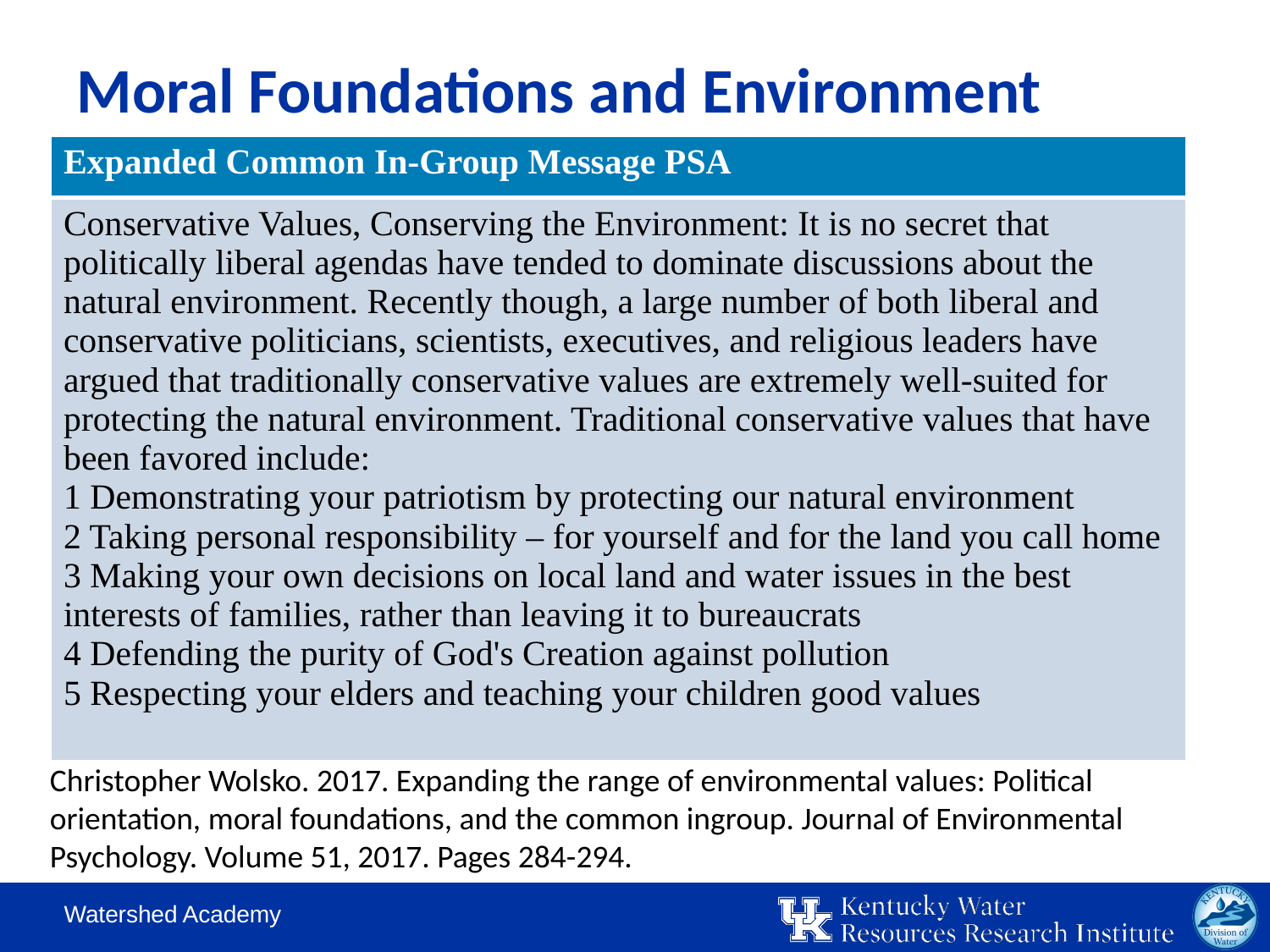

# Moral Foundations and Environment
| Expanded Common In-Group Message PSA |
| --- |
| Conservative Values, Conserving the Environment: It is no secret that politically liberal agendas have tended to dominate discussions about the natural environment. Recently though, a large number of both liberal and conservative politicians, scientists, executives, and religious leaders have argued that traditionally conservative values are extremely well-suited for protecting the natural environment. Traditional conservative values that have been favored include: 1 Demonstrating your patriotism by protecting our natural environment 2 Taking personal responsibility – for yourself and for the land you call home 3 Making your own decisions on local land and water issues in the best interests of families, rather than leaving it to bureaucrats 4 Defending the purity of God's Creation against pollution 5 Respecting your elders and teaching your children good values |
Christopher Wolsko. 2017. Expanding the range of environmental values: Political orientation, moral foundations, and the common ingroup. Journal of Environmental Psychology. Volume 51, 2017. Pages 284-294.